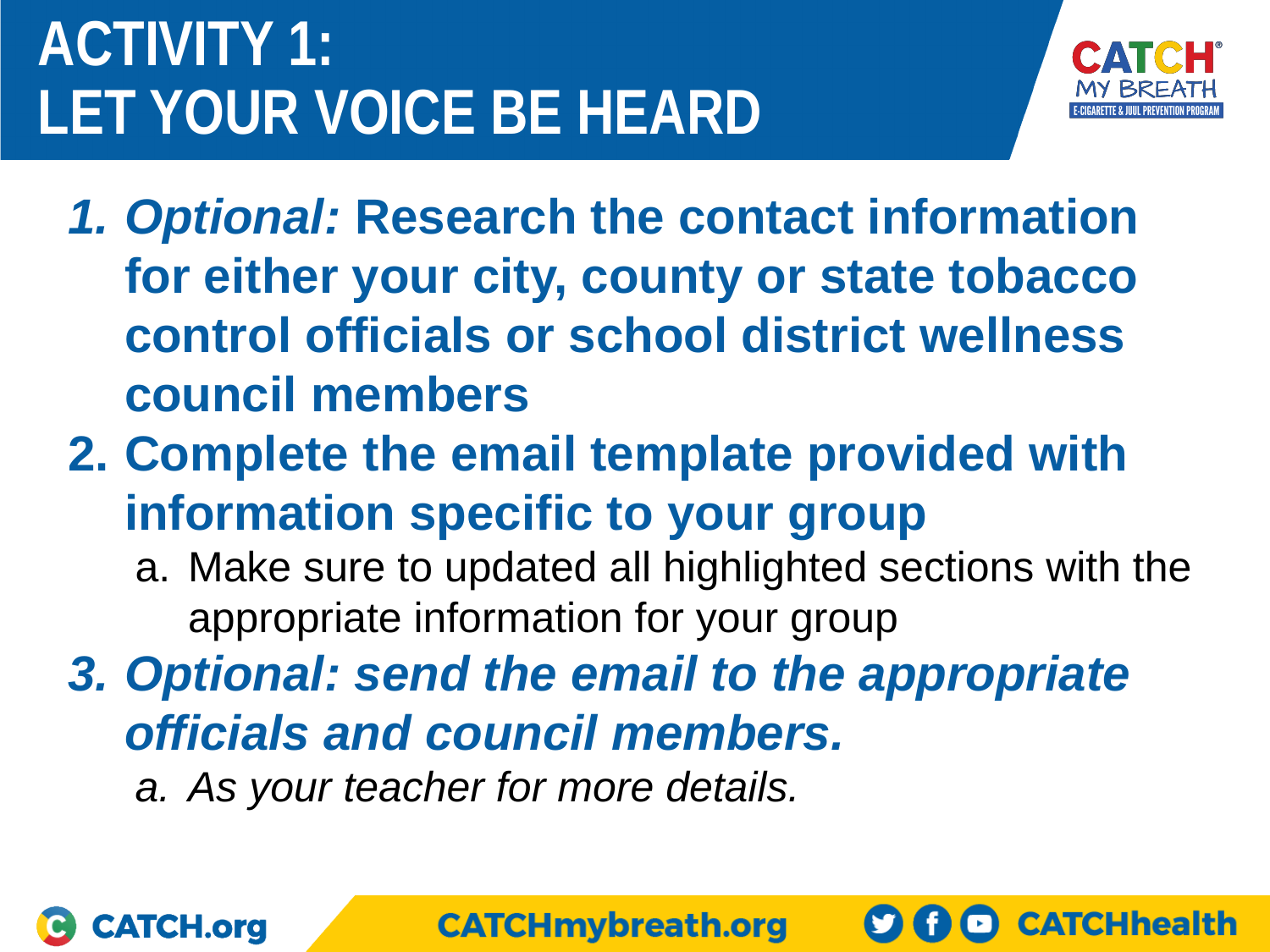

ACTIVITY 1:
LET YOUR VOICE BE HEARD
Optional: Research the contact information for either your city, county or state tobacco control officials or school district wellness council members
Complete the email template provided with information specific to your group
Make sure to updated all highlighted sections with the appropriate information for your group
Optional: send the email to the appropriate officials and council members.
As your teacher for more details.